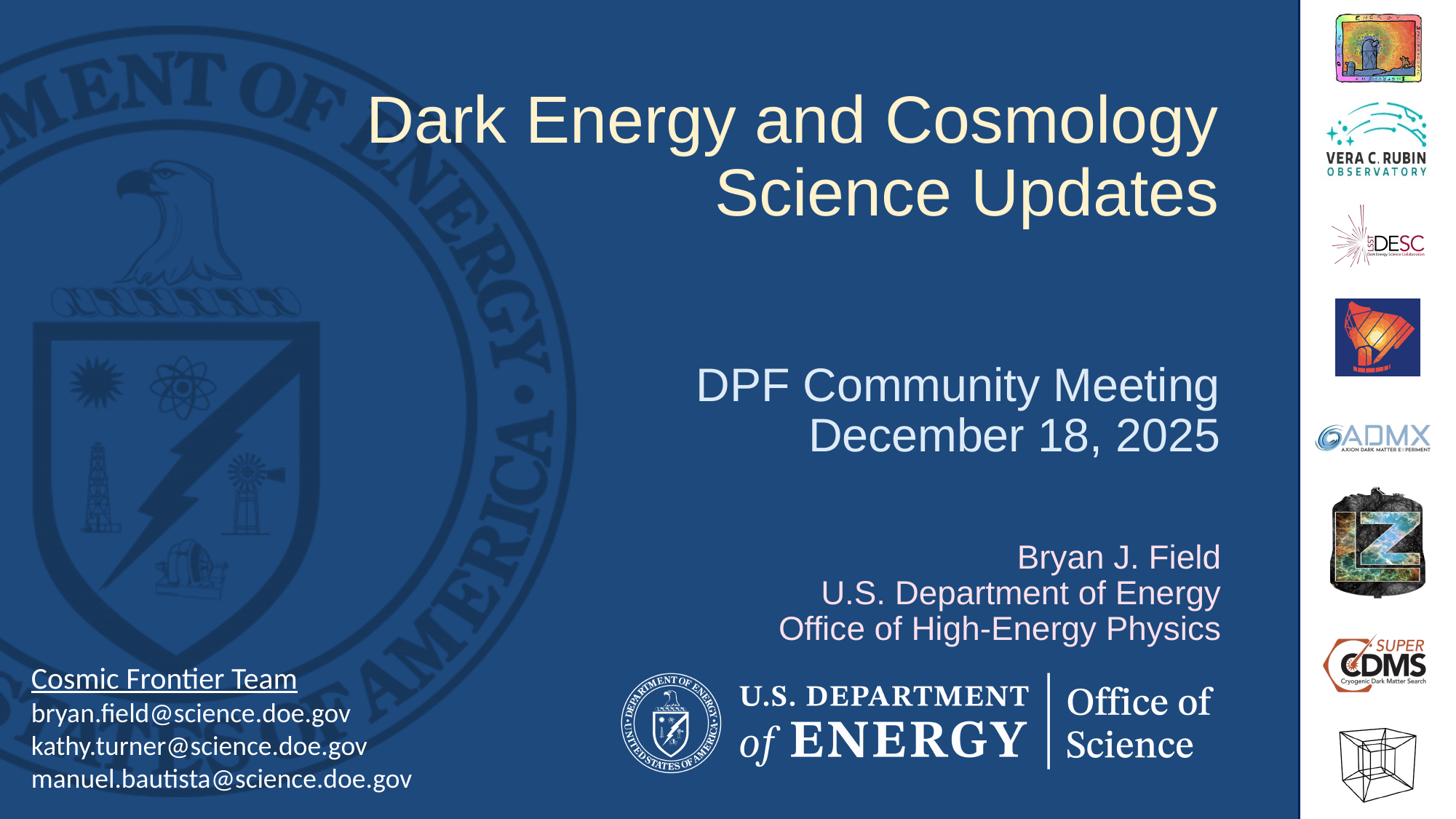

# Dark Energy and Cosmology Science Updates DPF Community Meeting December 18, 2025
Bryan J. Field
U.S. Department of Energy
Office of High-Energy Physics
Cosmic Frontier Team
bryan.field@science.doe.gov
kathy.turner@science.doe.gov
manuel.bautista@science.doe.gov